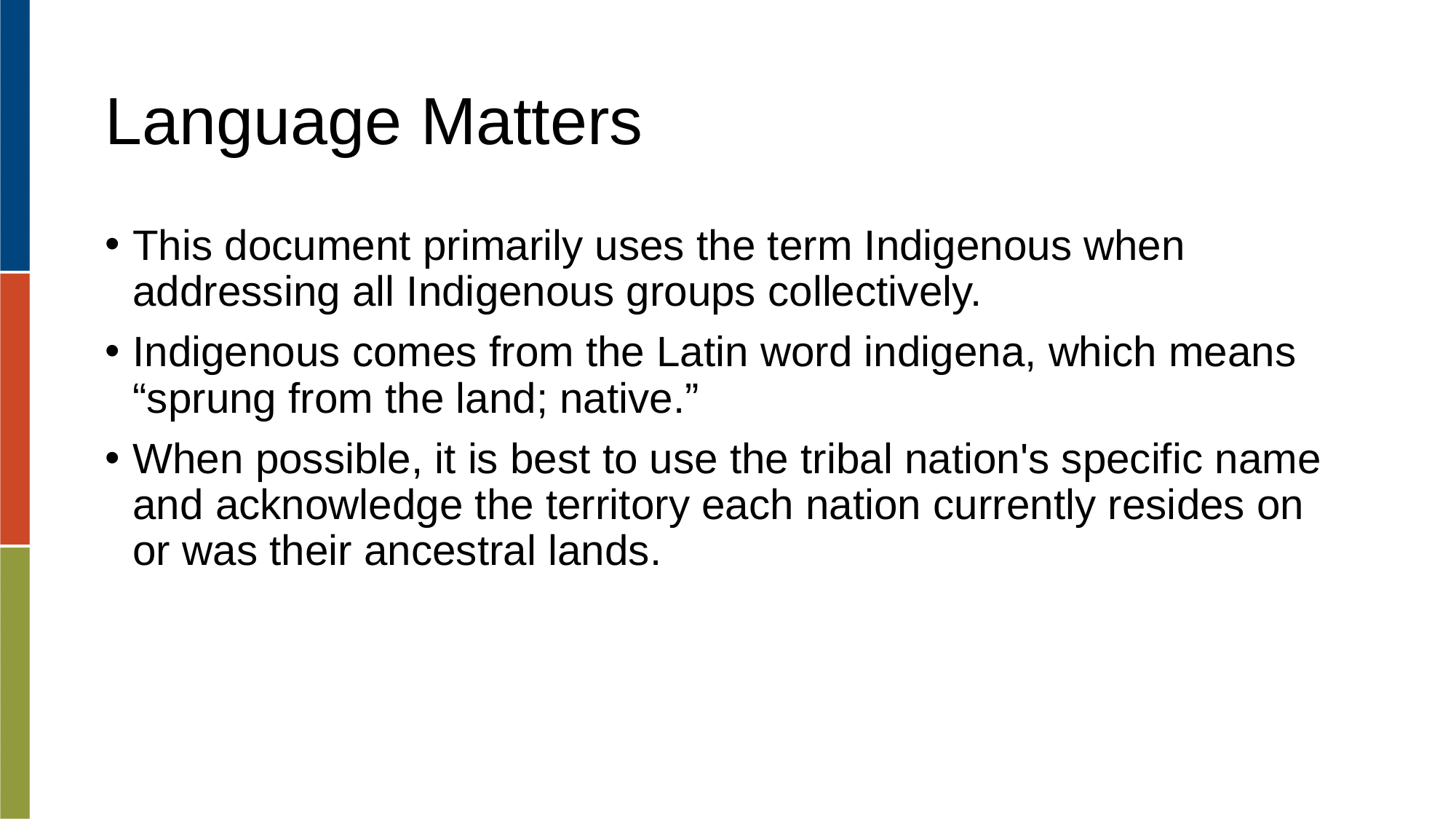

# Language Matters
This document primarily uses the term Indigenous when addressing all Indigenous groups collectively.
Indigenous comes from the Latin word indigena, which means “sprung from the land; native.”
When possible, it is best to use the tribal nation's specific name and acknowledge the territory each nation currently resides on or was their ancestral lands.